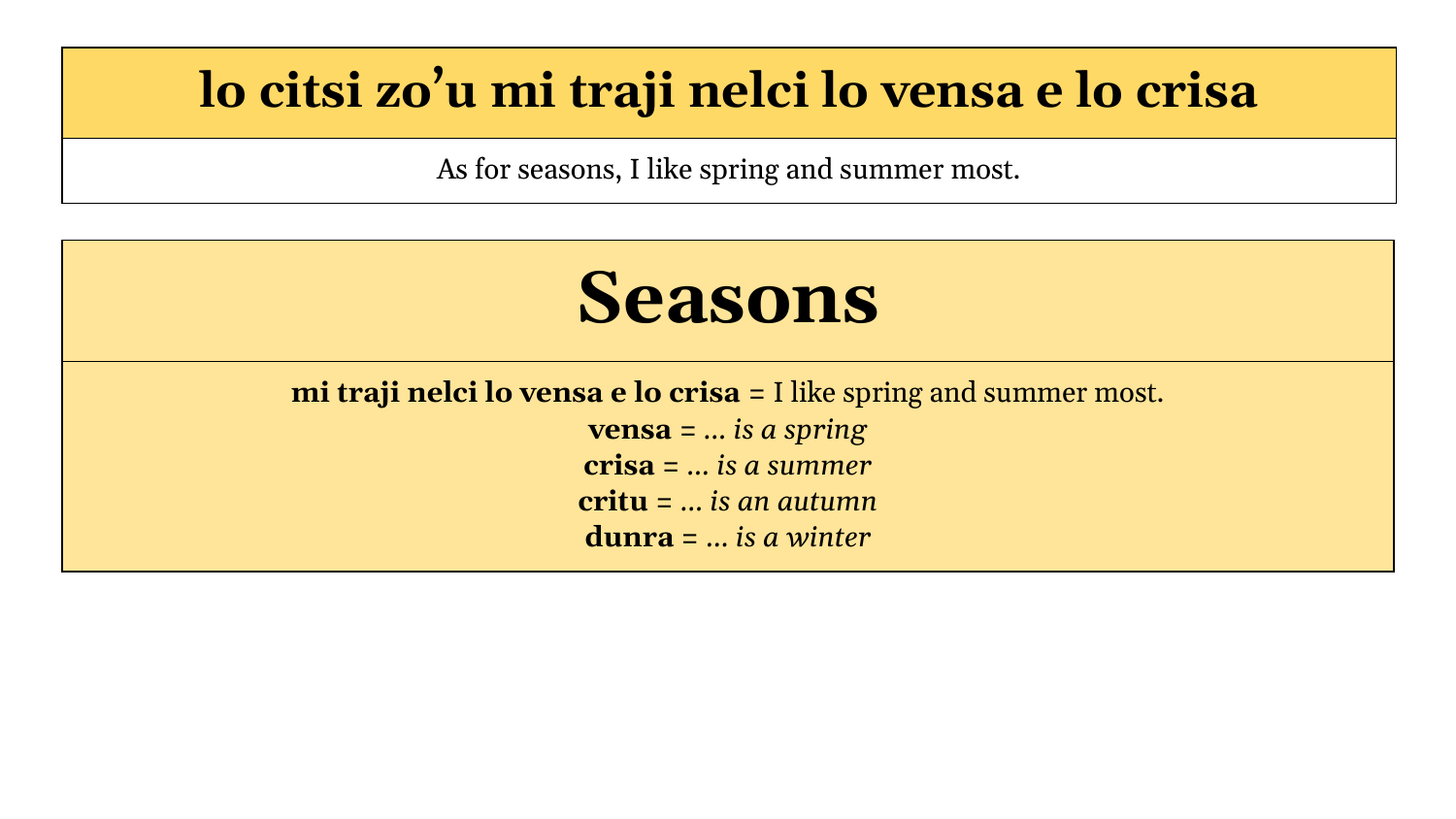

| lo citsi zo’u mi traji nelci lo vensa e lo crisa |
| --- |
| As for seasons, I like spring and summer most. |
| Seasons |  |  |  |  |  |
| --- | --- | --- | --- | --- | --- |
| mi traji nelci lo vensa e lo crisa = I like spring and summer most. vensa = … is a spring crisa = … is a summer critu = … is an autumn dunra = … is a winter |  |  |  |  |  |